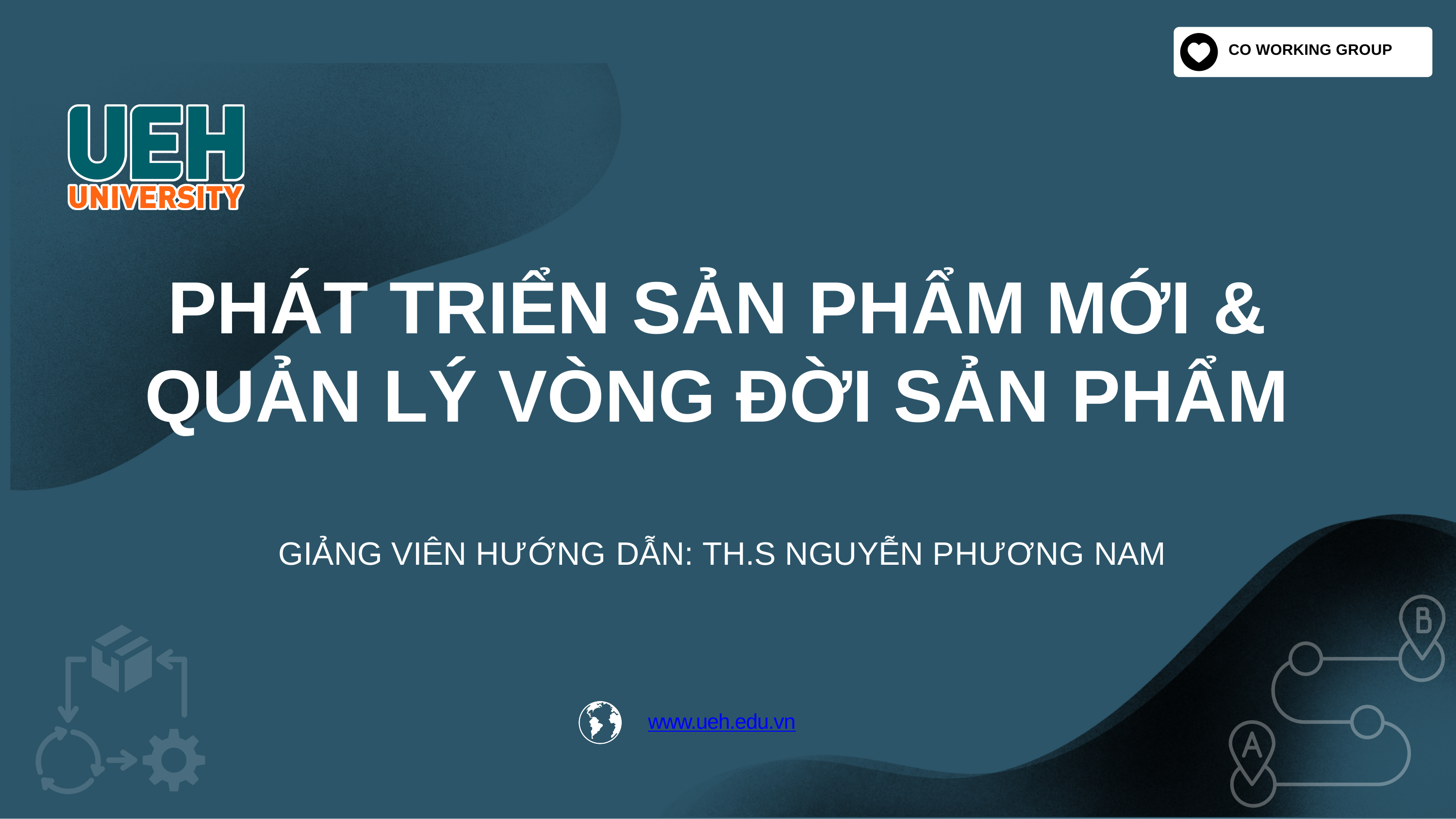

CO WORKING GROUP

# PHÁT TRIỂN SẢN PHẨM MỚI &  QUẢN LÝ VÒNG ĐỜI SẢN PHẨM
GIẢNG VIÊN HƯỚNG DẪN: TH.S NGUYỄN PHƯƠNG NAM

www.ueh.edu.vn